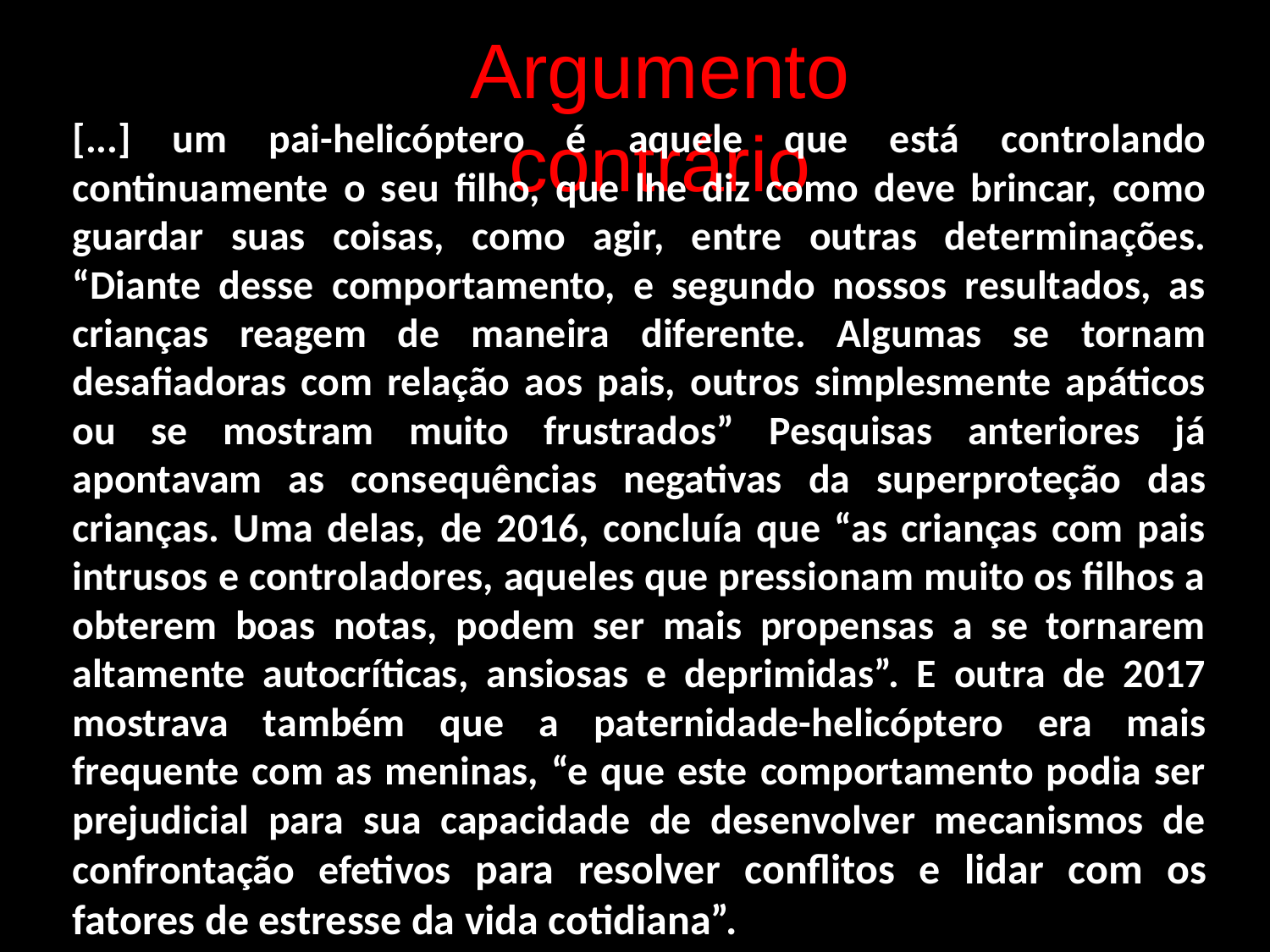

Argumento contrário
[...] um pai-helicóptero é aquele que está controlando continuamente o seu filho, que lhe diz como deve brincar, como guardar suas coisas, como agir, entre outras determinações. “Diante desse comportamento, e segundo nossos resultados, as crianças reagem de maneira diferente. Algumas se tornam desafiadoras com relação aos pais, outros simplesmente apáticos ou se mostram muito frustrados” Pesquisas anteriores já apontavam as consequências negativas da superproteção das crianças. Uma delas, de 2016, concluía que “as crianças com pais intrusos e controladores, aqueles que pressionam muito os filhos a obterem boas notas, podem ser mais propensas a se tornarem altamente autocríticas, ansiosas e deprimidas”. E outra de 2017 mostrava também que a paternidade-helicóptero era mais frequente com as meninas, “e que este comportamento podia ser prejudicial para sua capacidade de desenvolver mecanismos de confrontação efetivos para resolver conflitos e lidar com os fatores de estresse da vida cotidiana”.